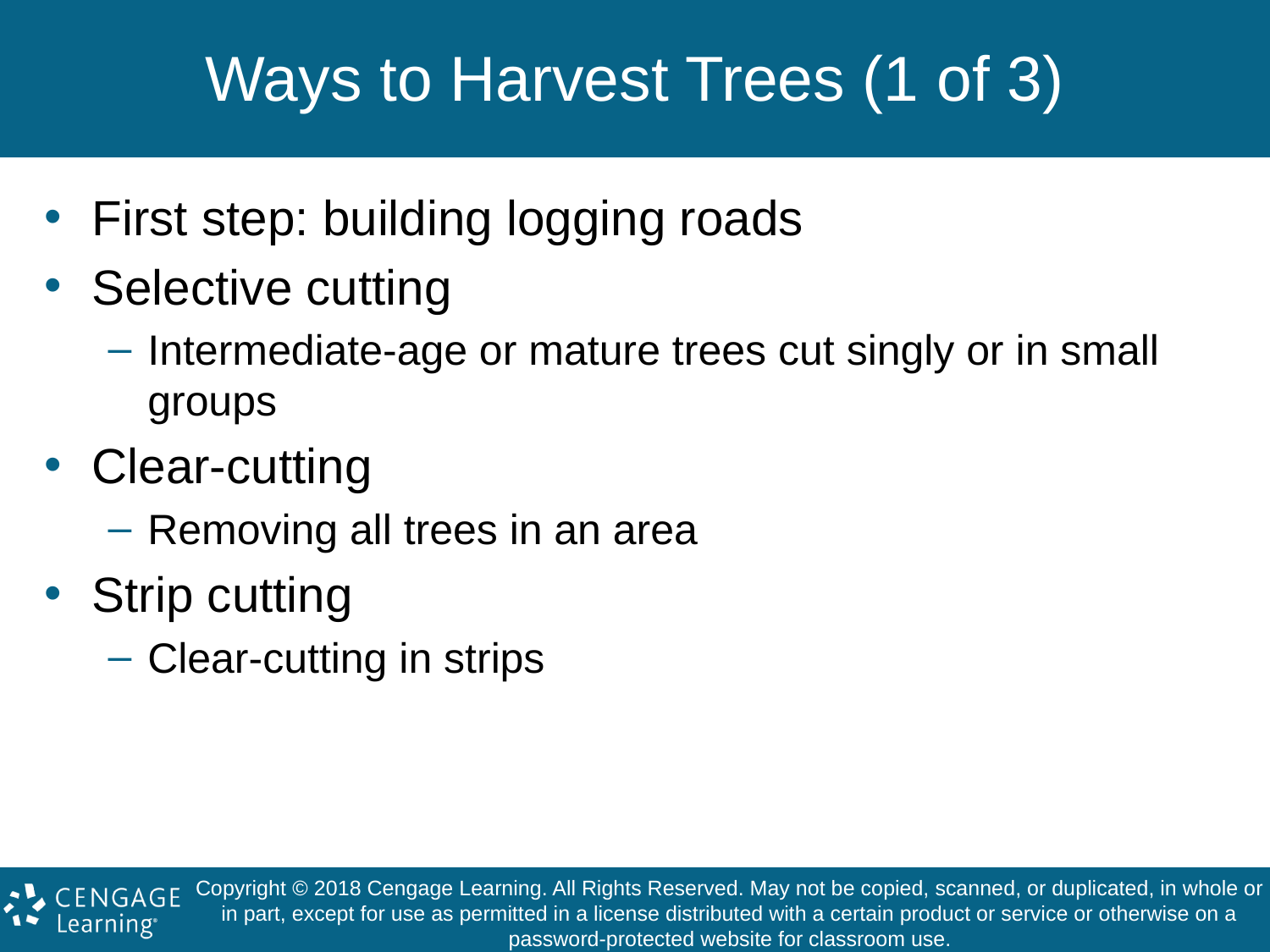

# Ways to Harvest Trees (1 of 3)
First step: building logging roads
Selective cutting
Intermediate-age or mature trees cut singly or in small groups
Clear-cutting
Removing all trees in an area
Strip cutting
Clear-cutting in strips